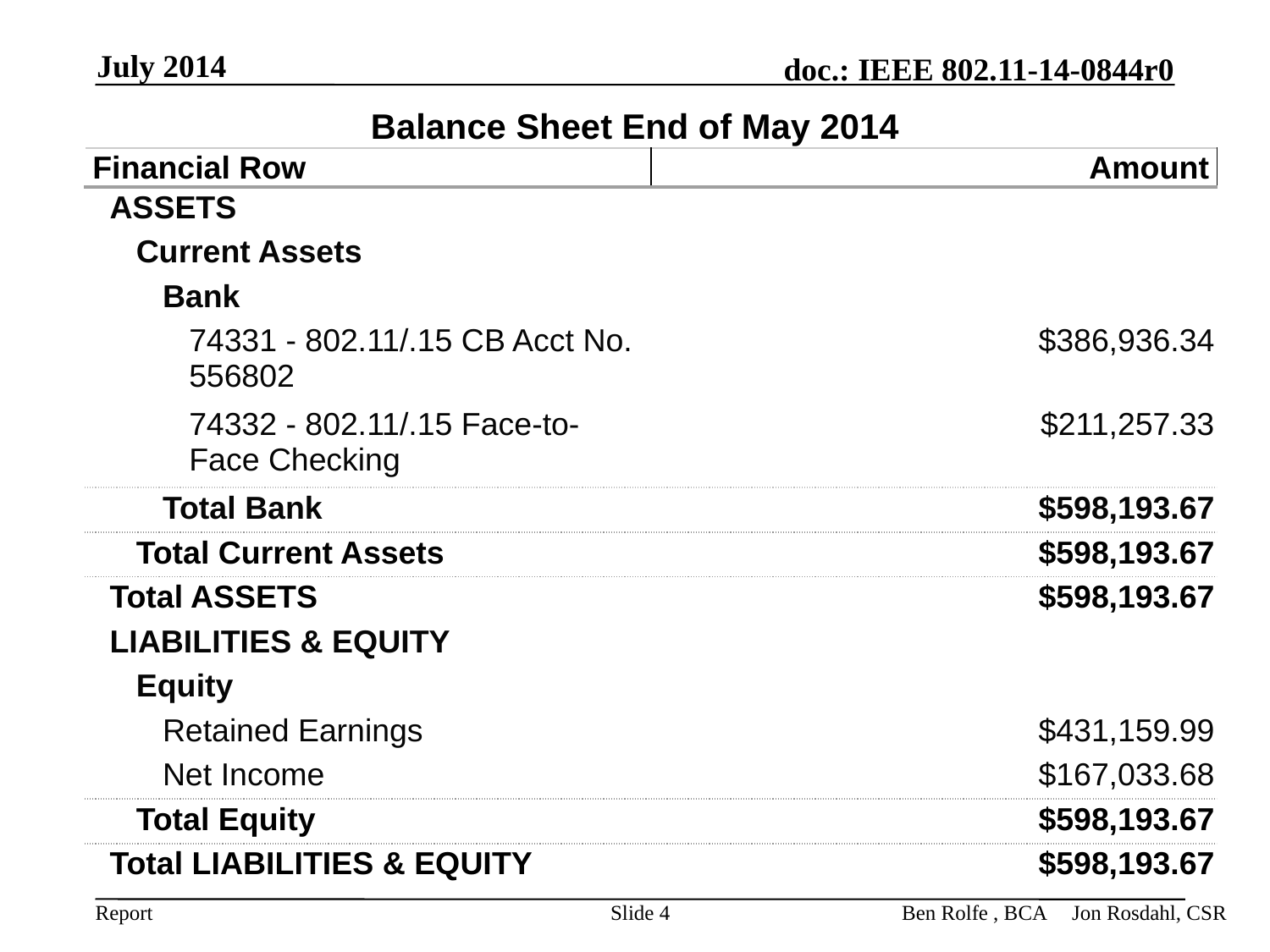

July 2014
| Balance Sheet End of May 2014 |
| --- |
| Financial Row | Amount |
| --- | --- |
| ASSETS |  |
| Current Assets |  |
| Bank |  |
| 74331 - 802.11/.15 CB Acct No. 556802 | $386,936.34 |
| 74332 - 802.11/.15 Face-to-Face Checking | $211,257.33 |
| Total Bank | $598,193.67 |
| Total Current Assets | $598,193.67 |
| Total ASSETS | $598,193.67 |
| LIABILITIES & EQUITY |  |
| Equity |  |
| Retained Earnings | $431,159.99 |
| Net Income | $167,033.68 |
| Total Equity | $598,193.67 |
| Total LIABILITIES & EQUITY | $598,193.67 |
Slide 4
Jon Rosdahl, CSR
Ben Rolfe , BCA